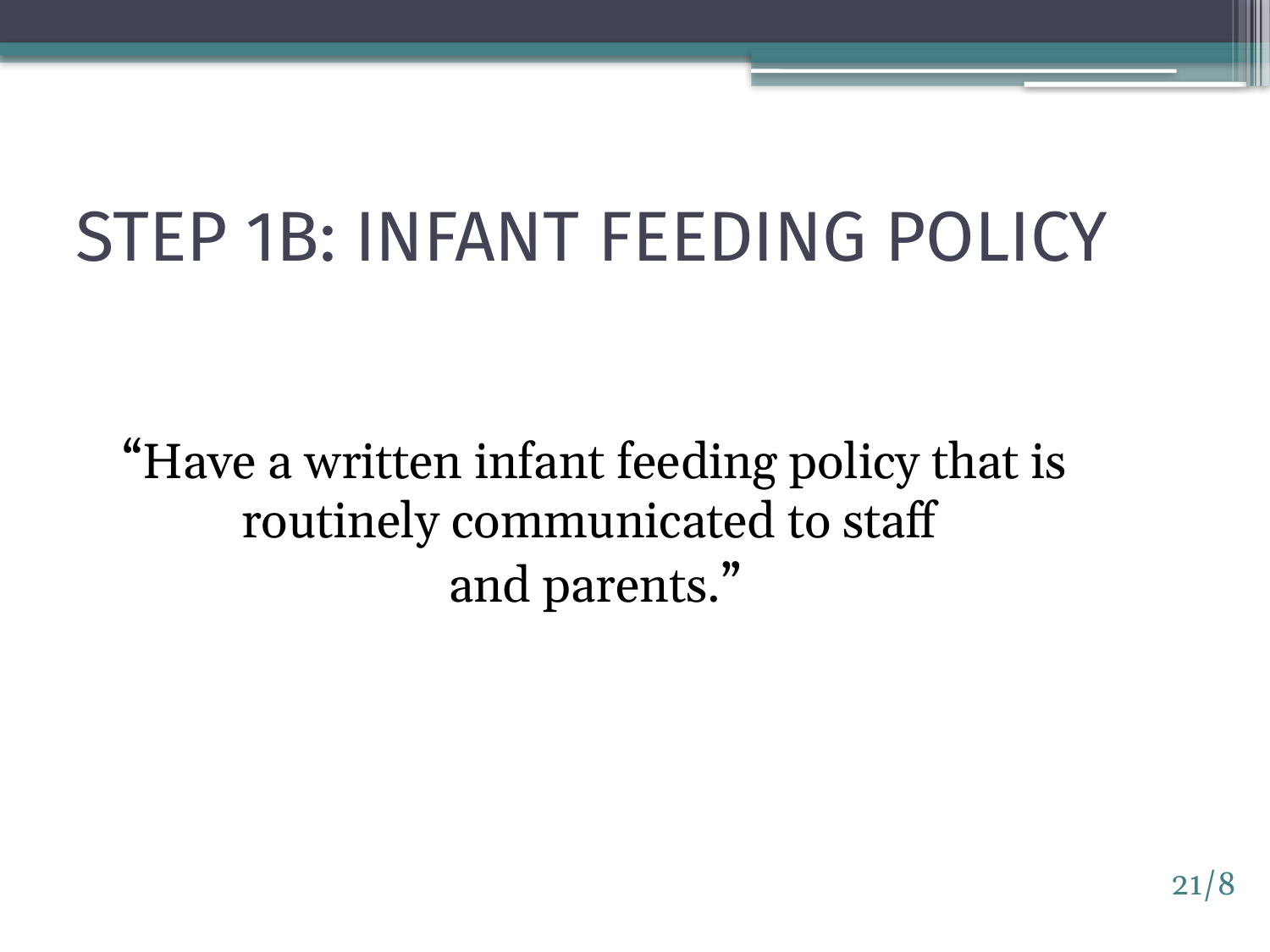

# Step 1b: Infant feeding policy
“Have a written infant feeding policy that is routinely communicated to staff
and parents.”

21/8